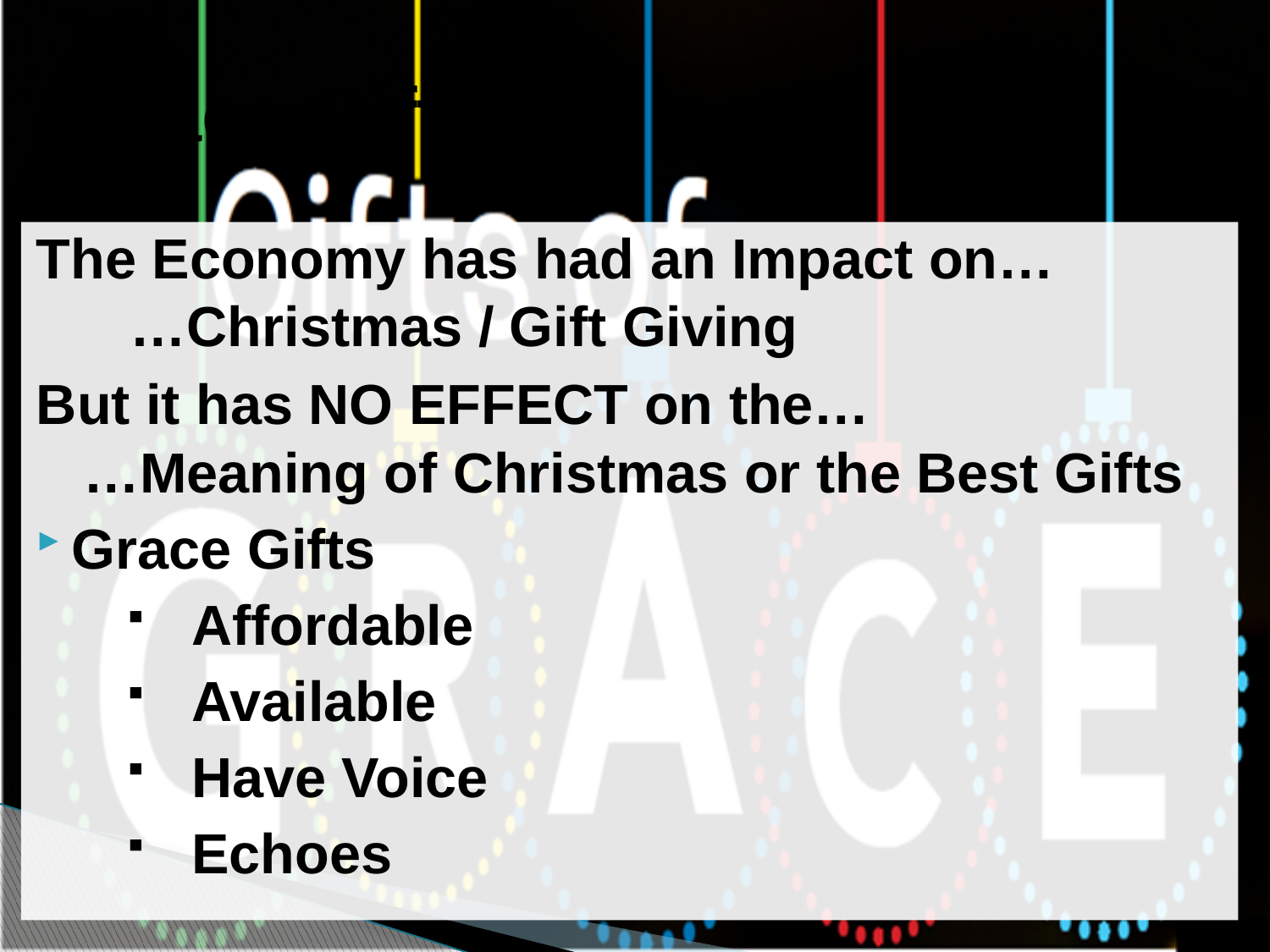

# Grace Gifts
The Economy has had an Impact on…
      …Christmas / Gift Giving
But it has NO EFFECT on the…
   …Meaning of Christmas or the Best Gifts
Grace Gifts
Affordable
Available
Have Voice
Echoes